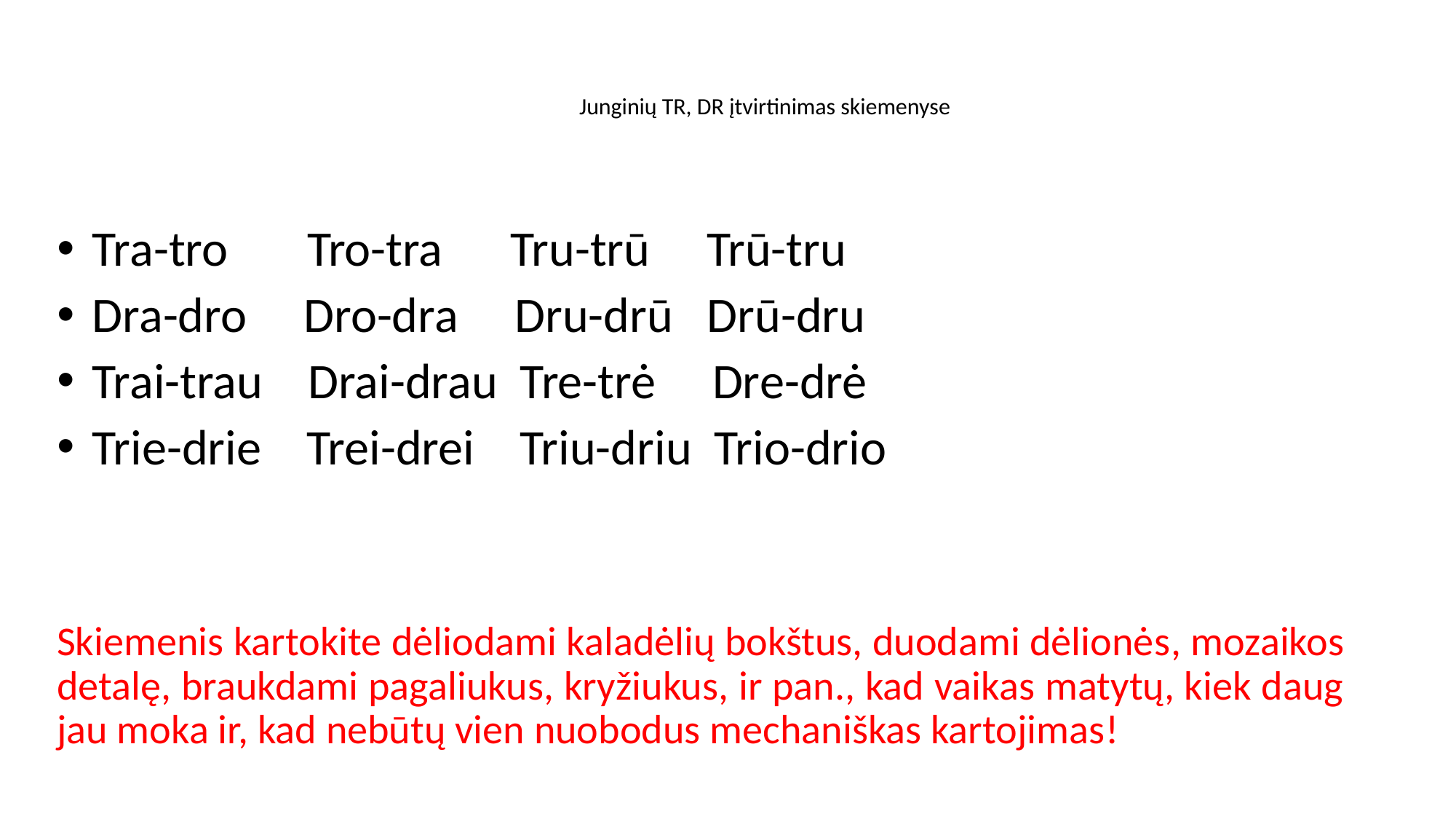

# Junginių TR, DR įtvirtinimas skiemenyse
 Tra-tro       Tro-tra      Tru-trū     Trū-tru
 Dra-dro     Dro-dra     Dru-drū   Drū-dru
 Trai-trau    Drai-drau  Tre-trė     Dre-drė
 Trie-drie    Trei-drei    Triu-driu  Trio-drio

Skiemenis kartokite dėliodami kaladėlių bokštus, duodami dėlionės, mozaikos detalę, braukdami pagaliukus, kryžiukus, ir pan., kad vaikas matytų, kiek daug jau moka ir, kad nebūtų vien nuobodus mechaniškas kartojimas!